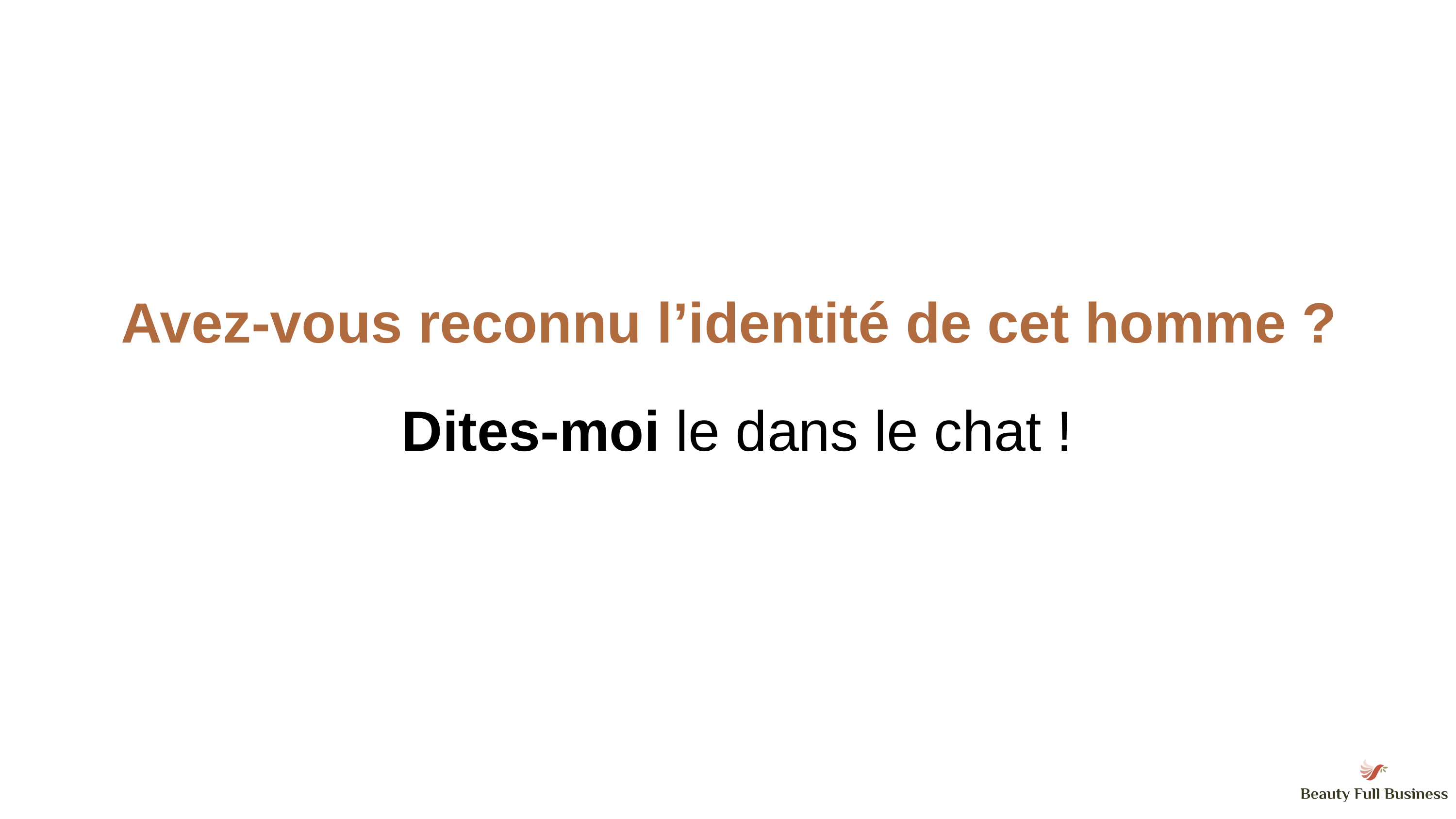

Avez-vous reconnu l’identité de cet homme ?

Dites-moi le dans le chat !